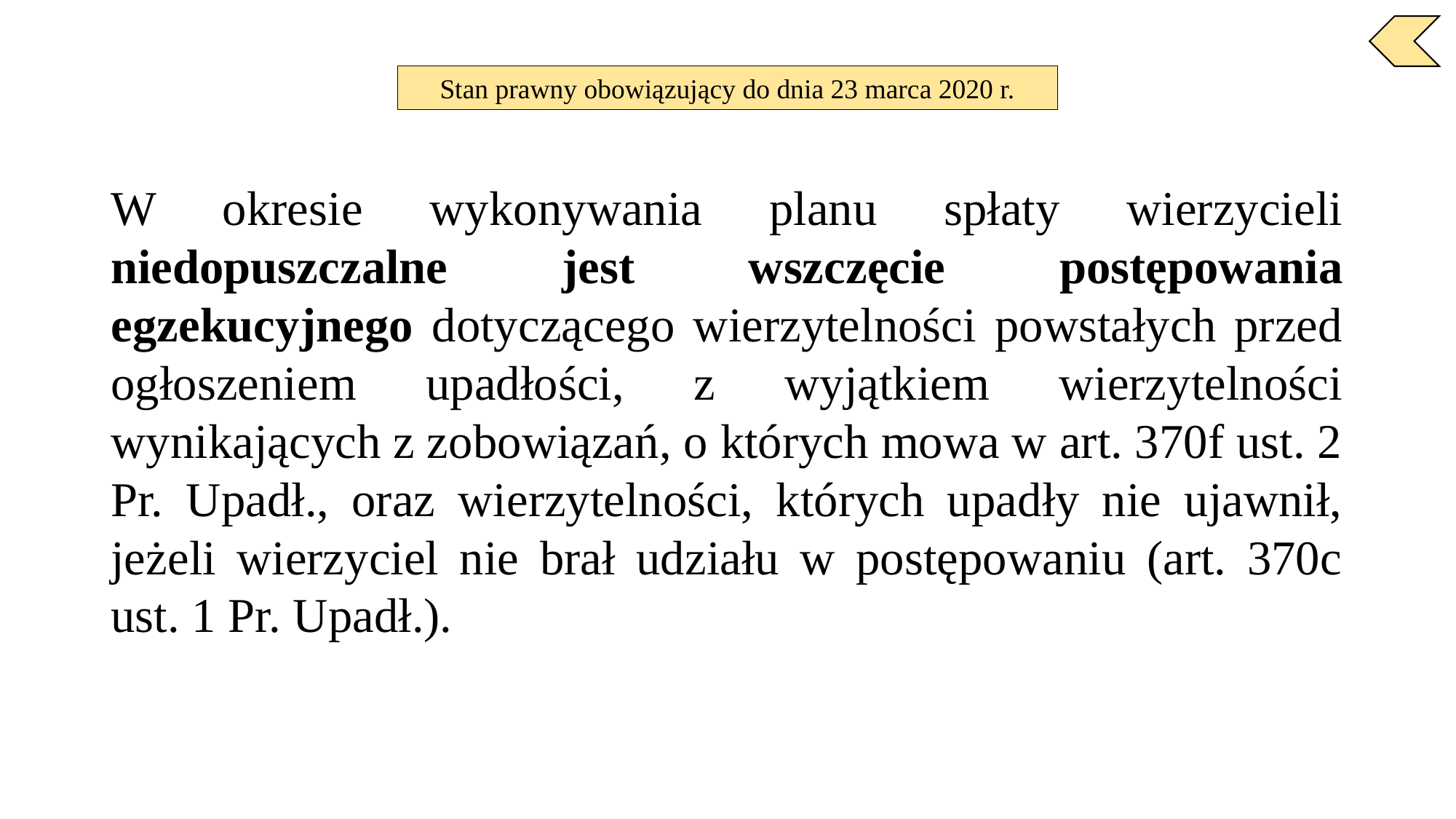

Stan prawny obowiązujący do dnia 23 marca 2020 r.
W okresie wykonywania planu spłaty wierzycieli niedopuszczalne jest wszczęcie postępowania egzekucyjnego dotyczącego wierzytelności powstałych przed ogłoszeniem upadłości, z wyjątkiem wierzytelności wynikających z zobowiązań, o których mowa w art. 370f ust. 2 Pr. Upadł., oraz wierzytelności, których upadły nie ujawnił, jeżeli wierzyciel nie brał udziału w postępowaniu (art. 370c ust. 1 Pr. Upadł.).